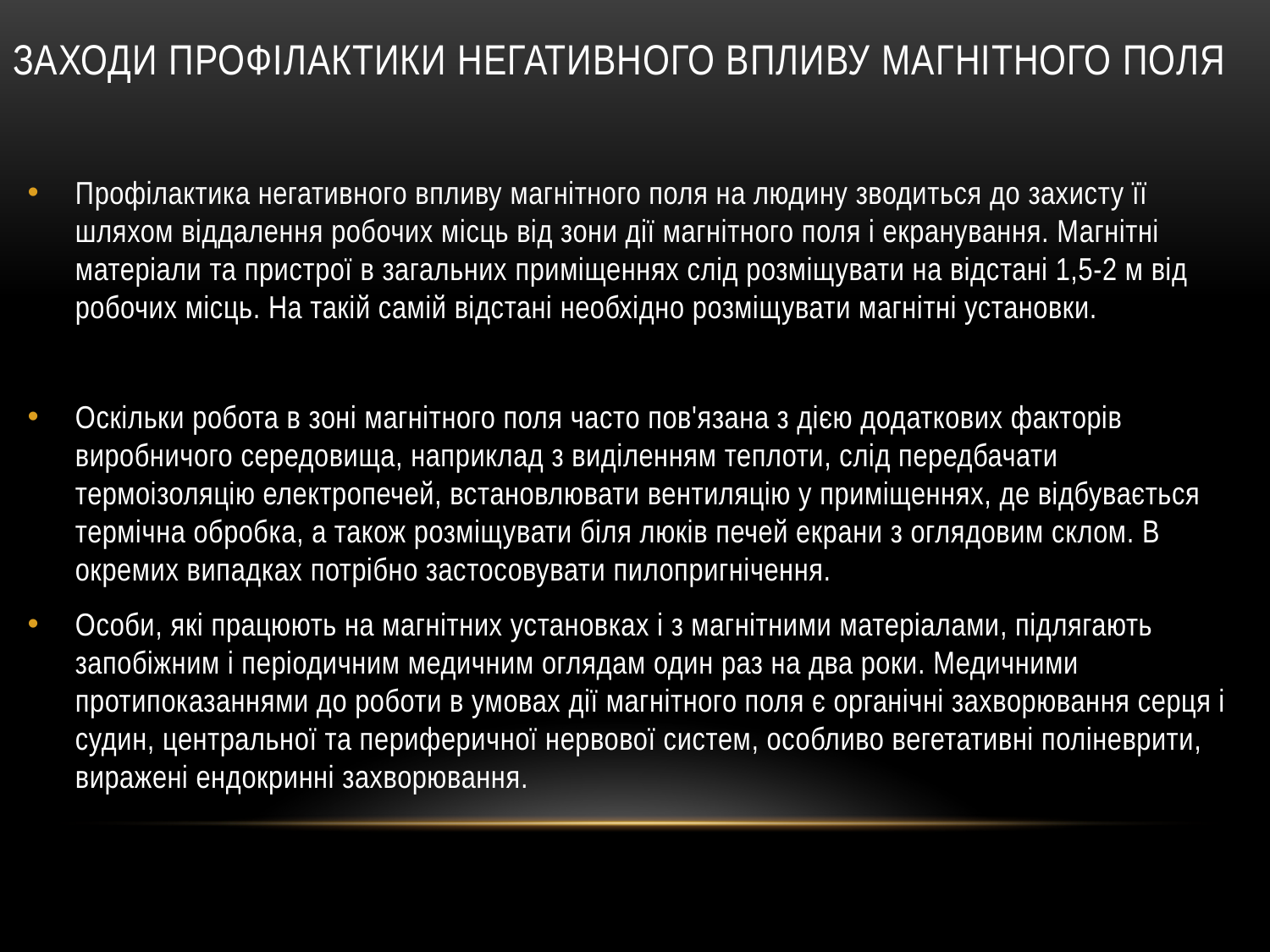

# Заходи профілактики негативного впливу магнітного поля
Профілактика негативного впливу магнітного поля на людину зводиться до захисту її шляхом віддалення робочих місць від зони дії магнітного поля і екранування. Магнітні матеріали та пристрої в загальних приміщеннях слід розміщувати на відстані 1,5-2 м від робочих місць. На такій самій відстані необхідно розміщувати магнітні установки.

Оскільки робота в зоні магнітного поля часто пов'язана з дією додаткових факторів виробничого середовища, наприклад з виділенням теплоти, слід передбачати термоізоляцію електропечей, встановлювати вентиляцію у приміщеннях, де відбувається термічна обробка, а також розміщувати біля люків печей екрани з оглядовим склом. В окремих випадках потрібно застосовувати пилопригнічення.
Особи, які працюють на магнітних установках і з магнітними матеріалами, підлягають запобіжним і періодичним медичним оглядам один раз на два роки. Медичними протипоказаннями до роботи в умовах дії магнітного поля є органічні захворювання серця і судин, центральної та периферичної нервової систем, особливо вегетативні поліневрити, виражені ендокринні захворювання.